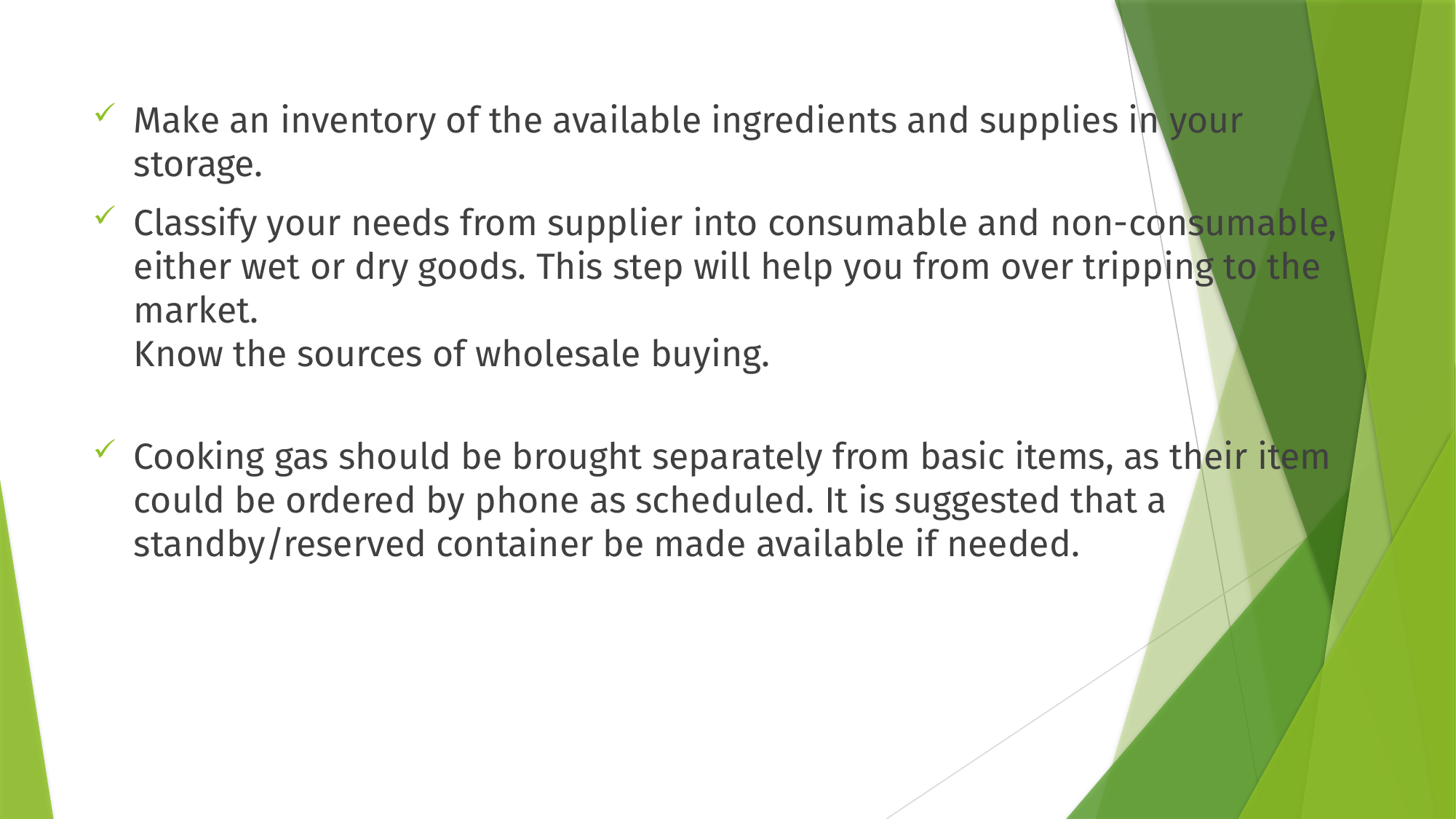

#
Make an inventory of the available ingredients and supplies in your storage.
Classify your needs from supplier into consumable and non-consumable, either wet or dry goods. This step will help you from over tripping to the market.
Know the sources of wholesale buying.
Cooking gas should be brought separately from basic items, as their item could be ordered by phone as scheduled. It is suggested that a standby/reserved container be made available if needed.